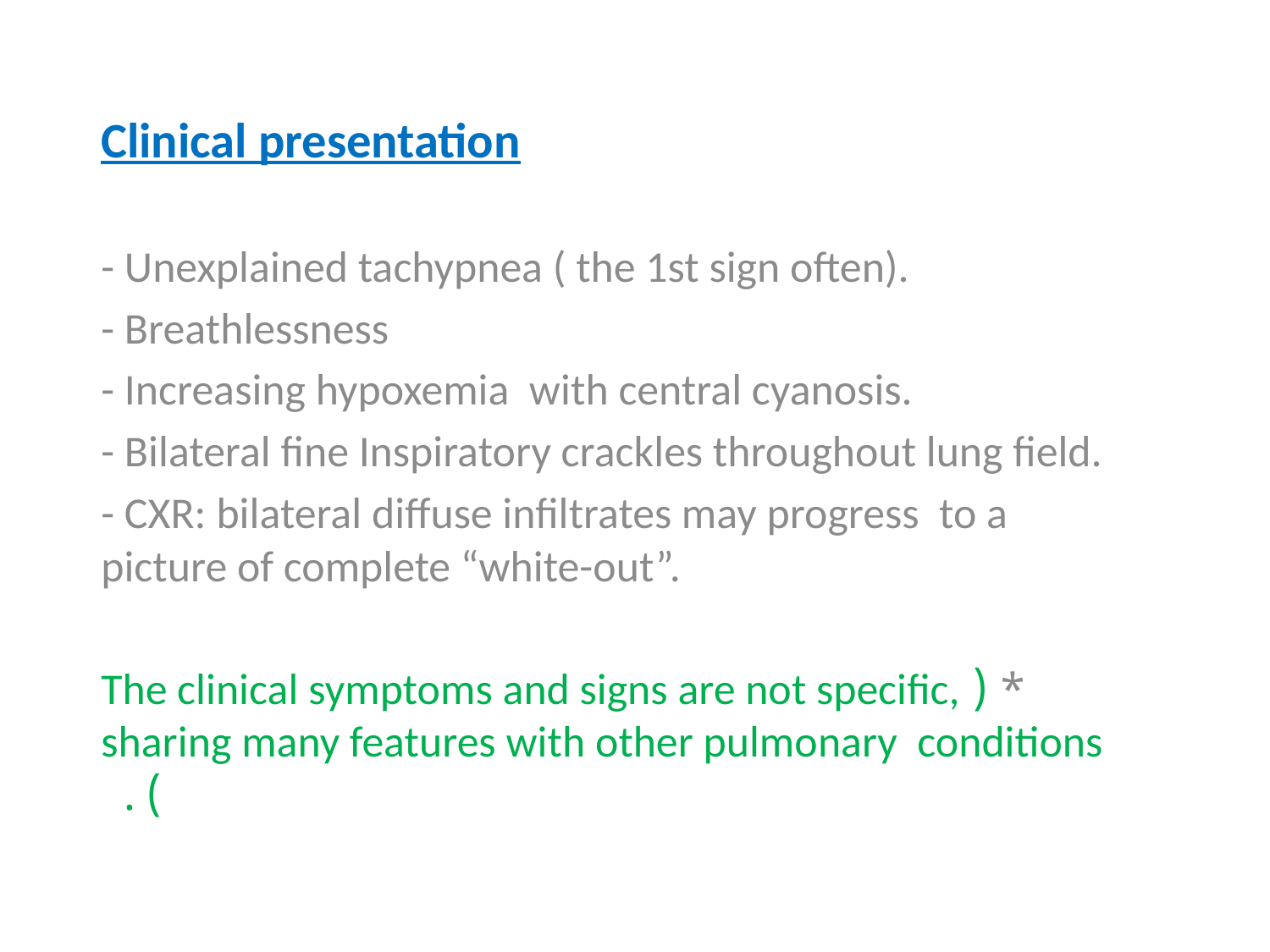

Clinical presentation

- Unexplained tachypnea ( the 1st sign often).
- Breathlessness
- Increasing hypoxemia  with central cyanosis.
- Bilateral fine Inspiratory crackles throughout lung field.
- CXR: bilateral diffuse infiltrates may progress  to a picture of complete “white-out”.

* ( The clinical symptoms and signs are not specific, sharing many features with other pulmonary  conditions ) .